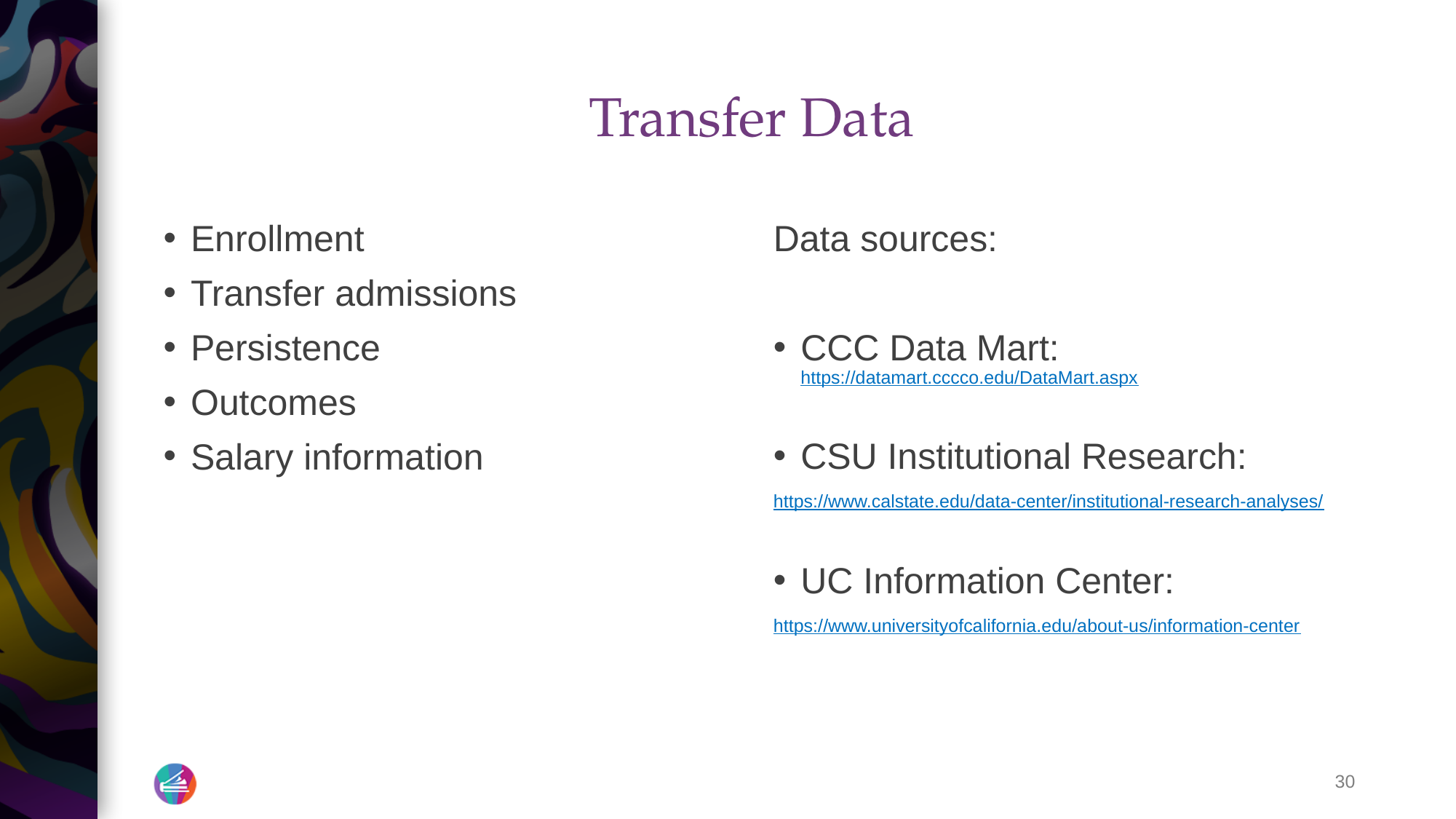

# Transfer Data
Enrollment
Transfer admissions
Persistence
Outcomes
Salary information
Data sources:

CCC Data Mart: https://datamart.cccco.edu/DataMart.aspx

CSU Institutional Research:
https://www.calstate.edu/data-center/institutional-research-analyses/

UC Information Center:
https://www.universityofcalifornia.edu/about-us/information-center

30